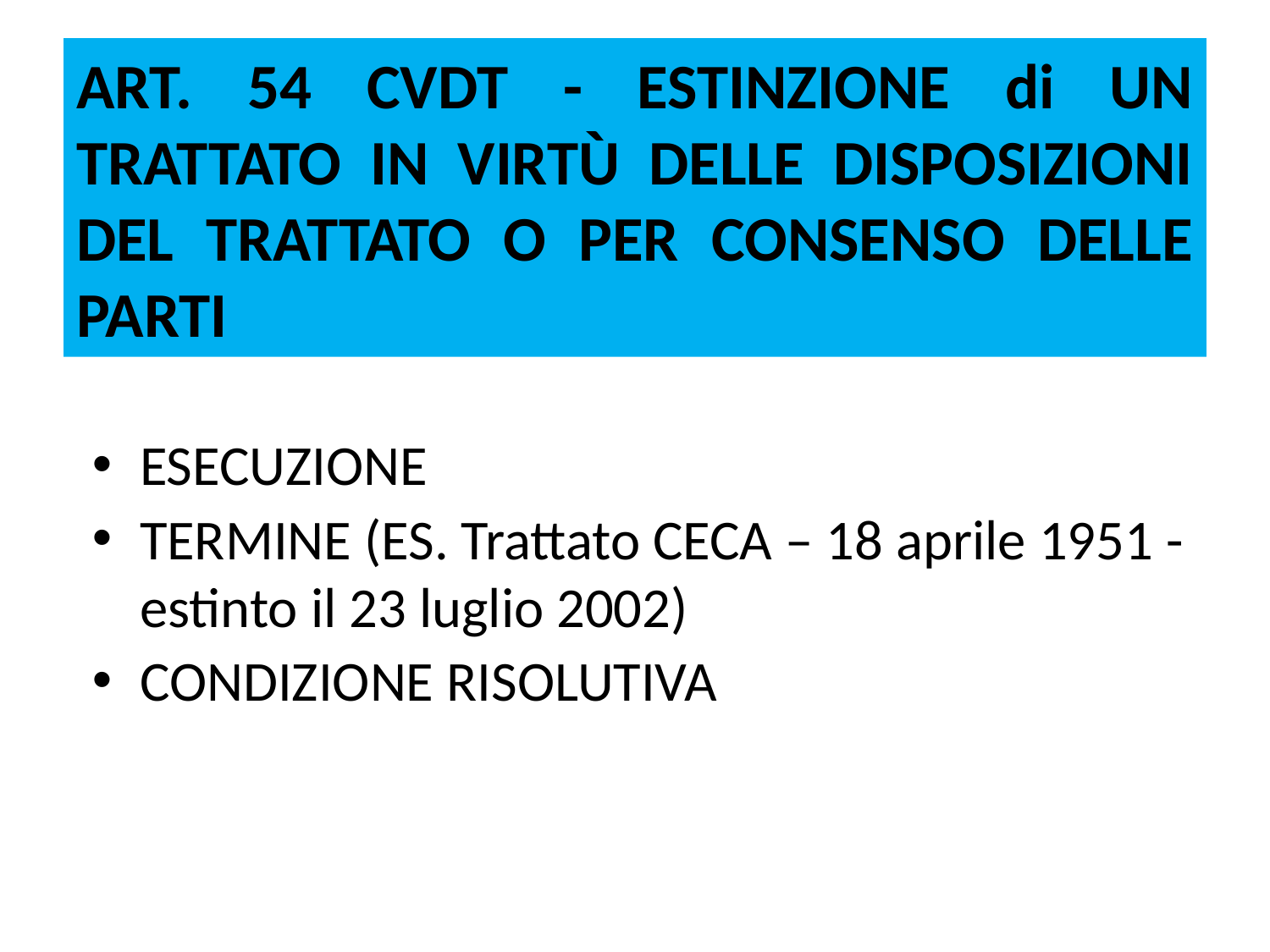

# ART. 54 CVDT - ESTINZIONE di UN TRATTATO IN VIRTÙ DELLE DISPOSIZIONI DEL TRATTATO O PER CONSENSO DELLE PARTI
ESECUZIONE
TERMINE (ES. Trattato CECA – 18 aprile 1951 - estinto il 23 luglio 2002)
CONDIZIONE RISOLUTIVA